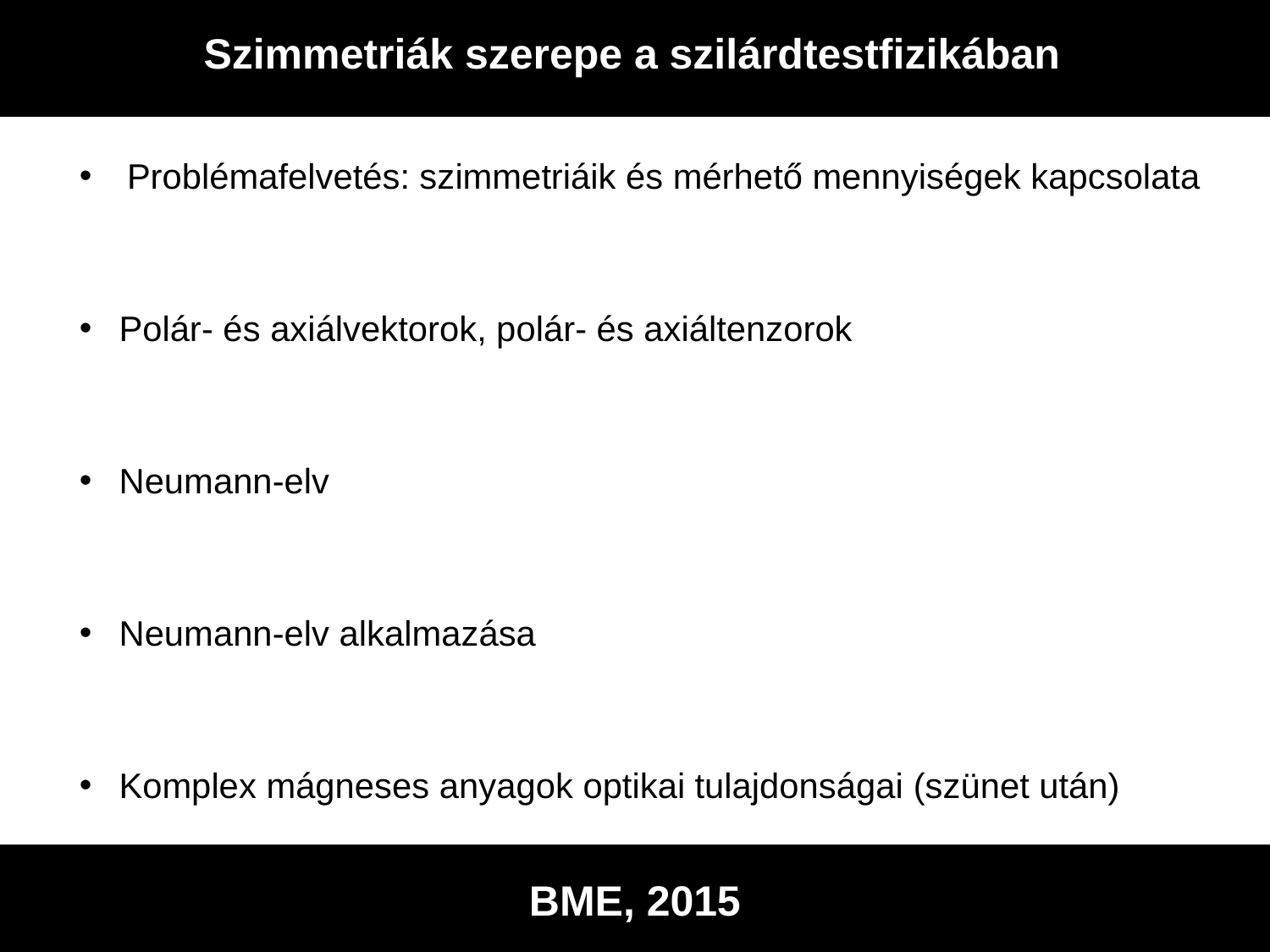

Szimmetriák szerepe a szilárdtestfizikában
Problémafelvetés: szimmetriáik és mérhető mennyiségek kapcsolata

Polár- és axiálvektorok, polár- és axiáltenzorok

Neumann-elv

Neumann-elv alkalmazása

Komplex mágneses anyagok optikai tulajdonságai (szünet után)

BME, 2015